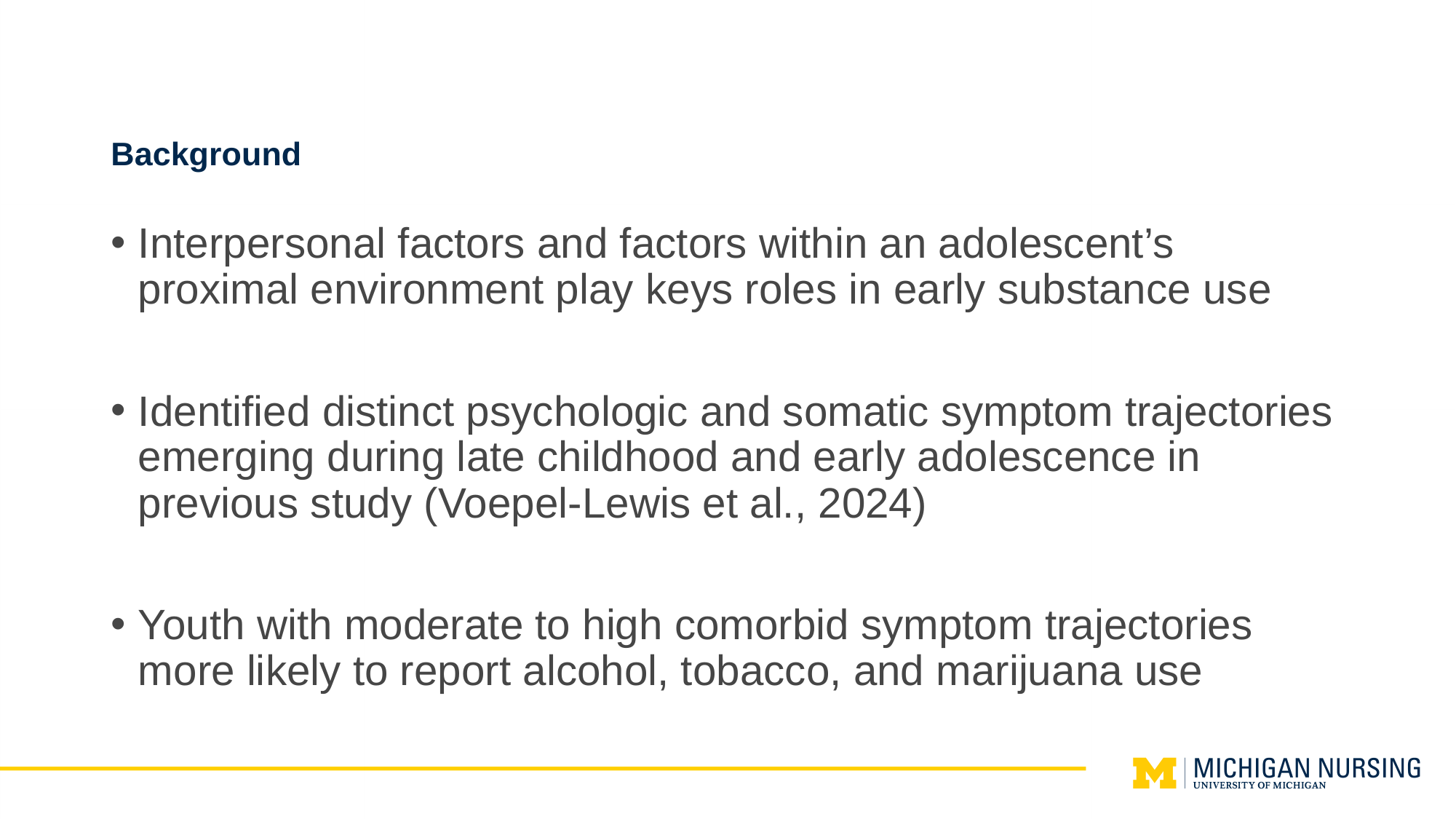

# Background
Interpersonal factors and factors within an adolescent’s proximal environment play keys roles in early substance use

Identified distinct psychologic and somatic symptom trajectories emerging during late childhood and early adolescence in previous study (Voepel-Lewis et al., 2024)

Youth with moderate to high comorbid symptom trajectories more likely to report alcohol, tobacco, and marijuana use